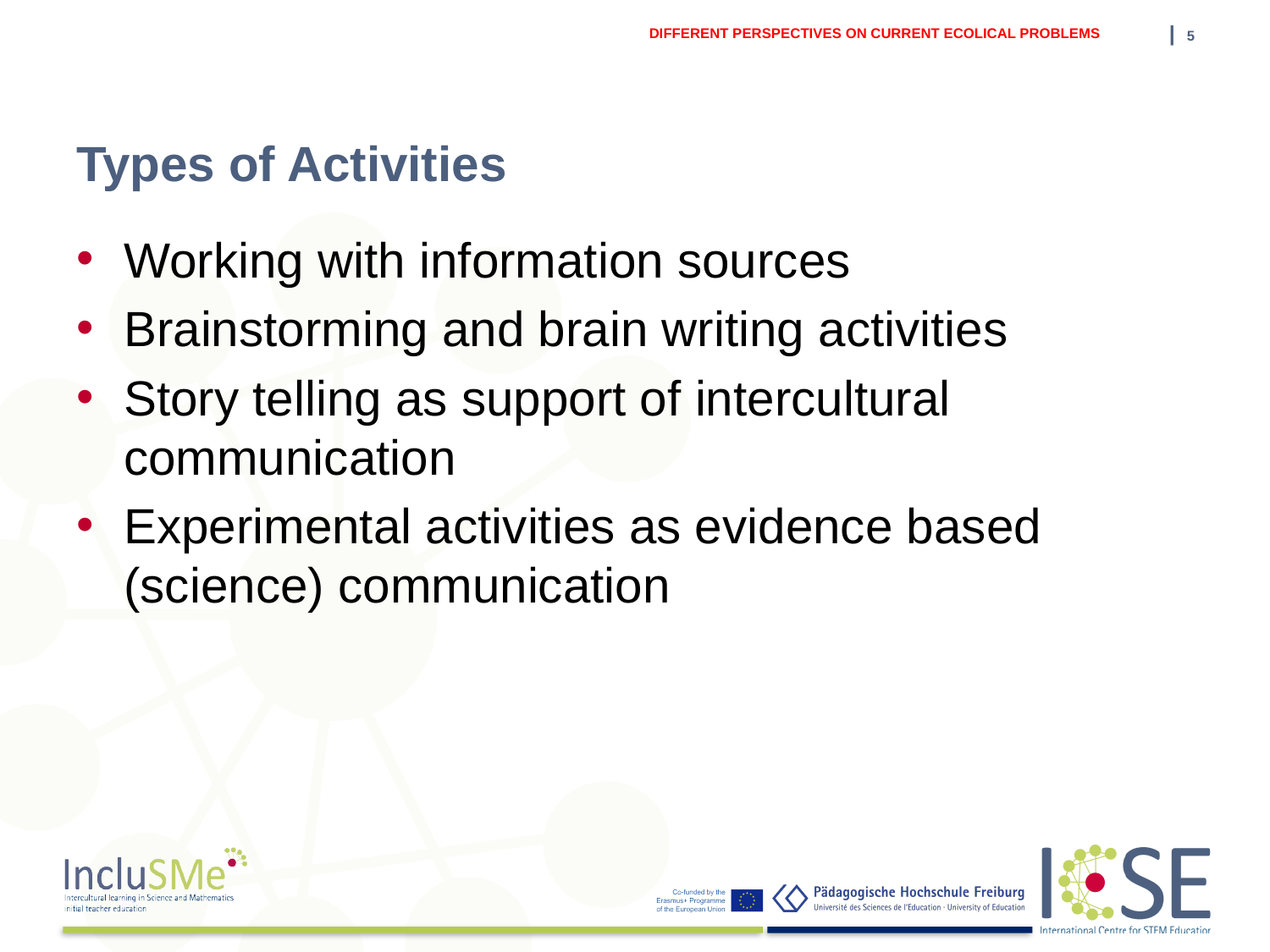

DIFFERENT PERSPECTIVES ON CURRENT ECOLICAL PROBLEMS
|  5
# Types of Activities
Working with information sources
Brainstorming and brain writing activities
Story telling as support of intercultural communication
Experimental activities as evidence based (science) communication